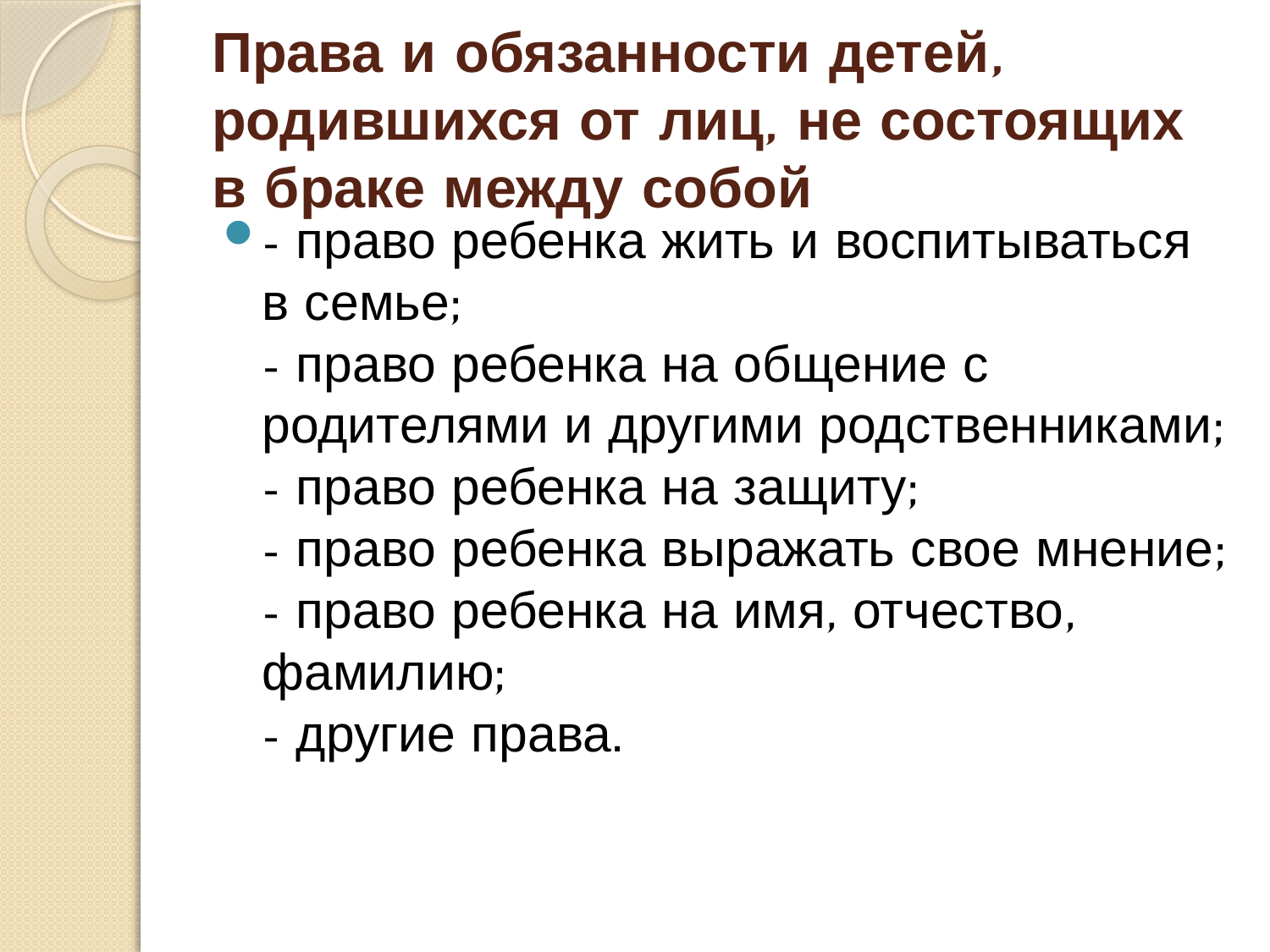

# Права и обязанности детей, родившихся от лиц, не состоящих в браке между собой
- право ребенка жить и воспитываться в семье;
- право ребенка на общение с родителями и другими родственниками;
- право ребенка на защиту;
- право ребенка выражать свое мнение;
- право ребенка на имя, отчество, фамилию;
- другие права.